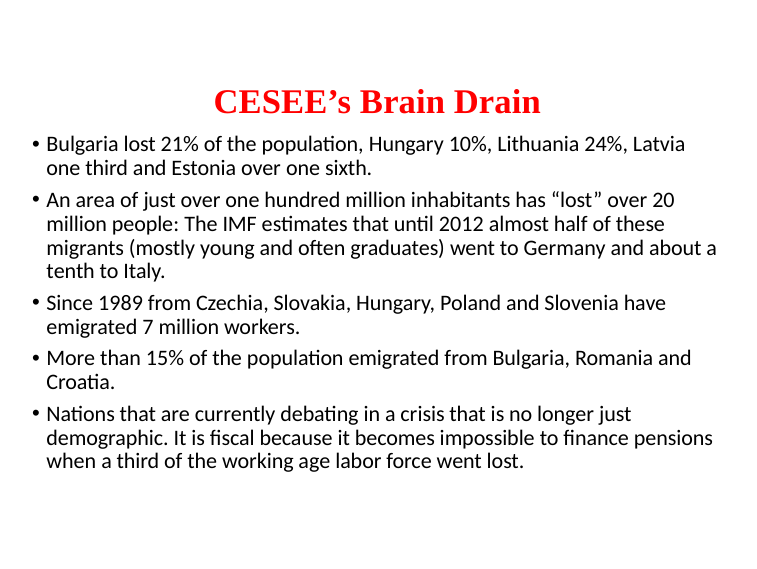

# CESEE’s Brain Drain
Bulgaria lost 21% of the population, Hungary 10%, Lithuania 24%, Latvia one third and Estonia over one sixth.
An area of just over one hundred million inhabitants has “lost” over 20 million people: The IMF estimates that until 2012 almost half of these migrants (mostly young and often graduates) went to Germany and about a tenth to Italy.
Since 1989 from Czechia, Slovakia, Hungary, Poland and Slovenia have emigrated 7 million workers.
More than 15% of the population emigrated from Bulgaria, Romania and Croatia.
Nations that are currently debating in a crisis that is no longer just demographic. It is fiscal because it becomes impossible to finance pensions when a third of the working age labor force went lost.